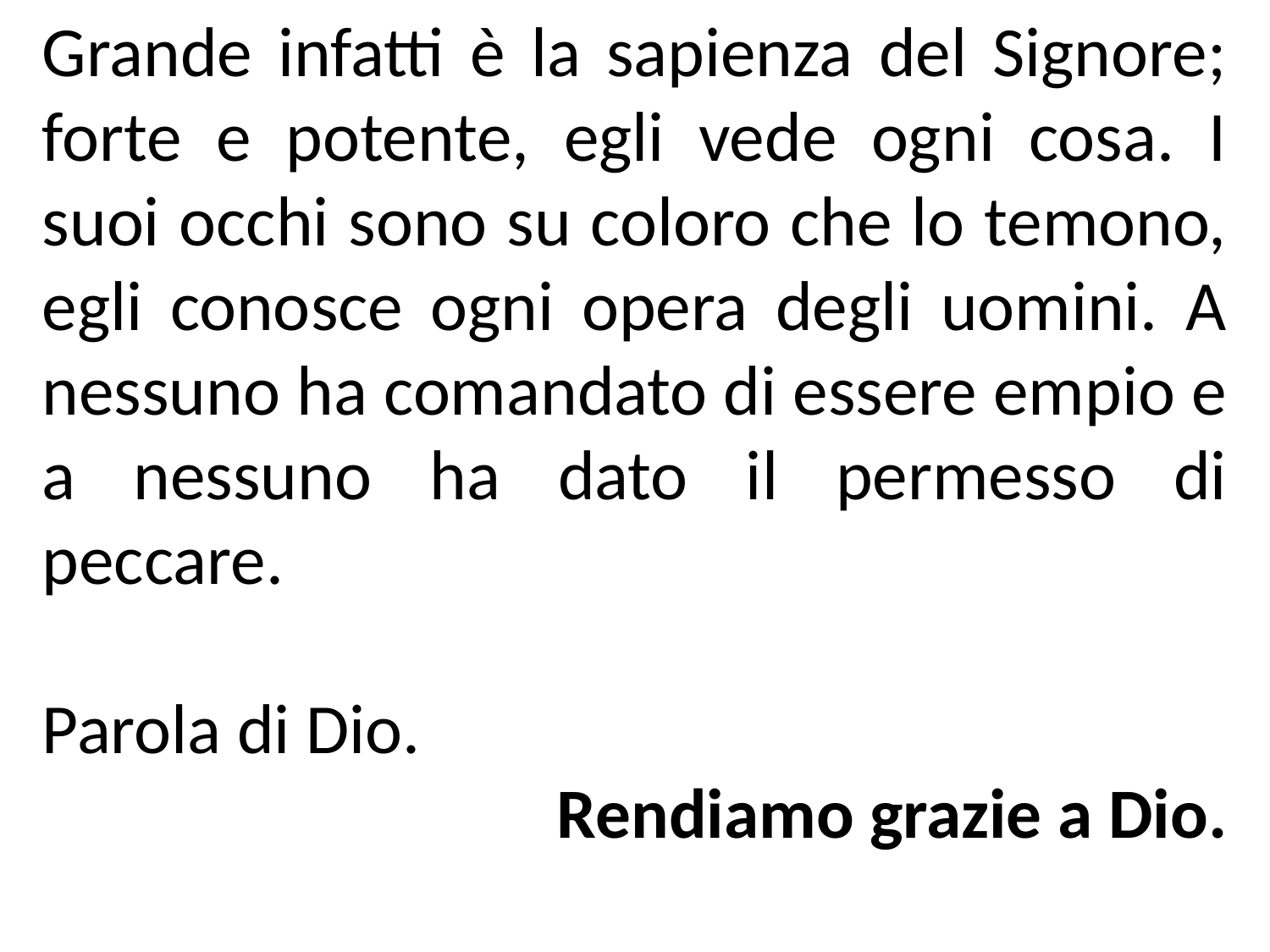

Grande infatti è la sapienza del Signore; forte e potente, egli vede ogni cosa. I suoi occhi sono su coloro che lo temono, egli conosce ogni opera degli uomini. A nessuno ha comandato di essere empio e a nessuno ha dato il permesso di peccare.

Parola di Dio.
Rendiamo grazie a Dio.